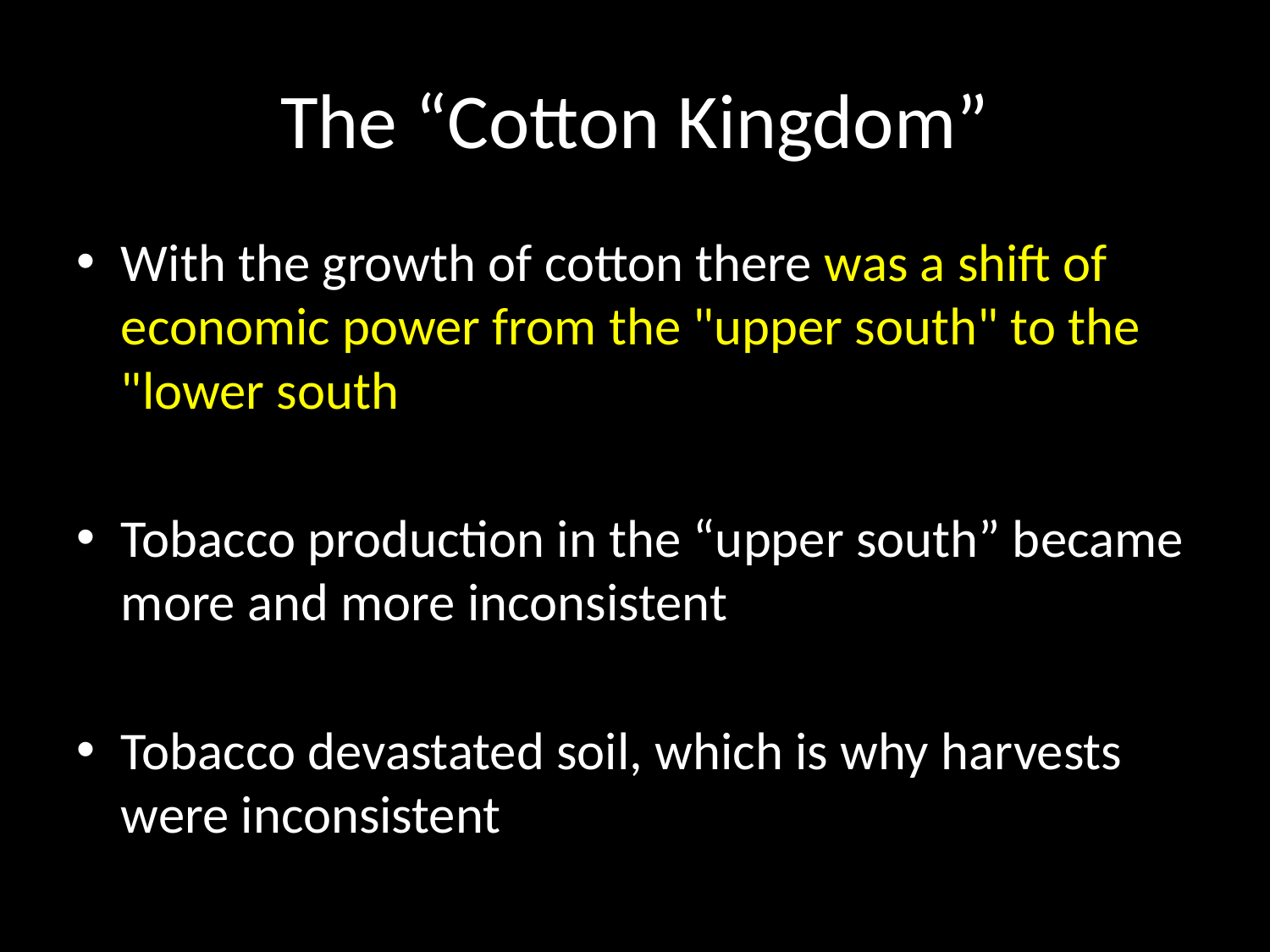

# The “Cotton Kingdom”
With the growth of cotton there was a shift of economic power from the "upper south" to the "lower south

Tobacco production in the “upper south” became more and more inconsistent

Tobacco devastated soil, which is why harvests were inconsistent